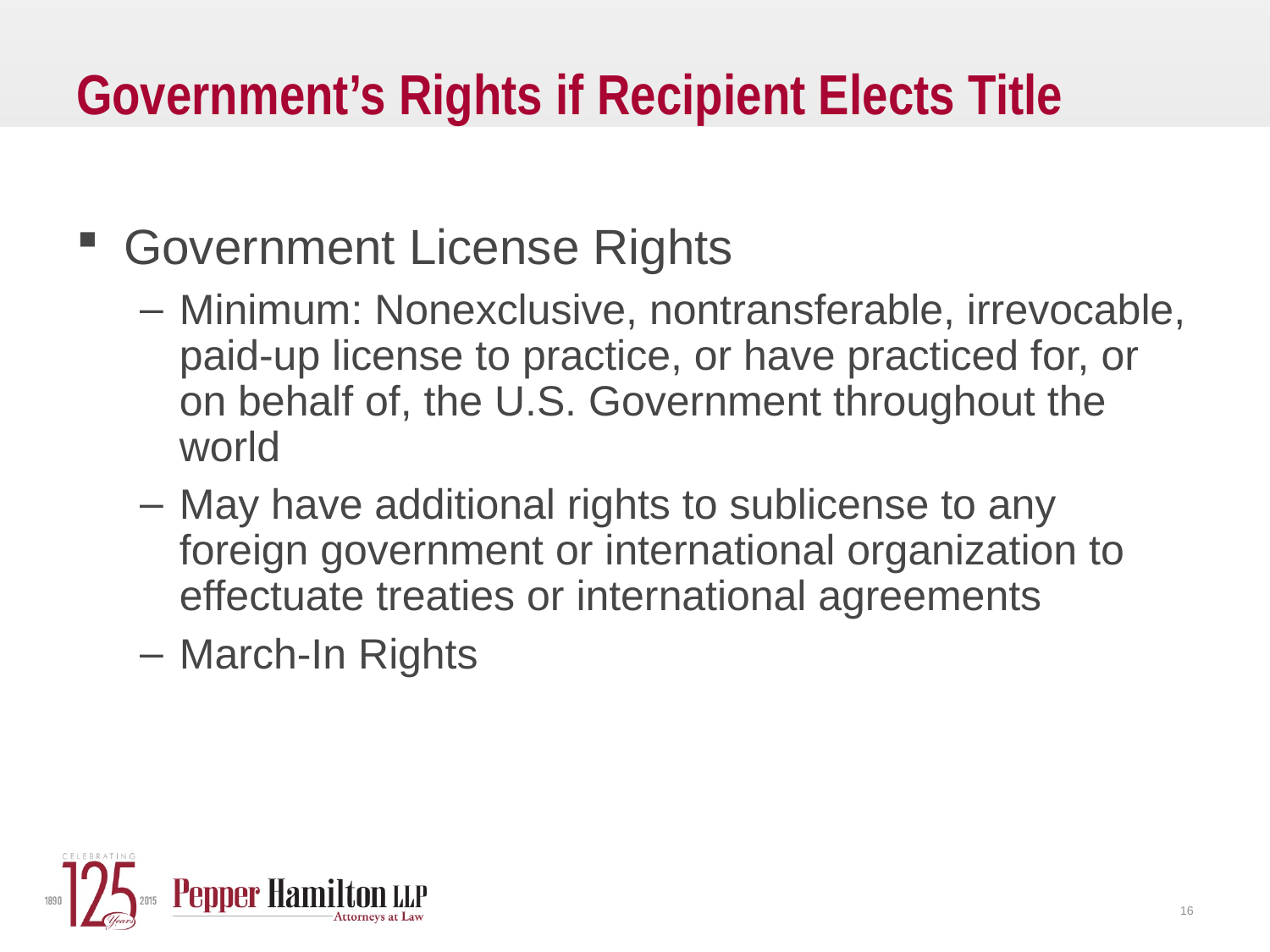

# Government’s Rights if Recipient Elects Title
Government License Rights
Minimum: Nonexclusive, nontransferable, irrevocable, paid-up license to practice, or have practiced for, or on behalf of, the U.S. Government throughout the world
May have additional rights to sublicense to any foreign government or international organization to effectuate treaties or international agreements
March-In Rights

16